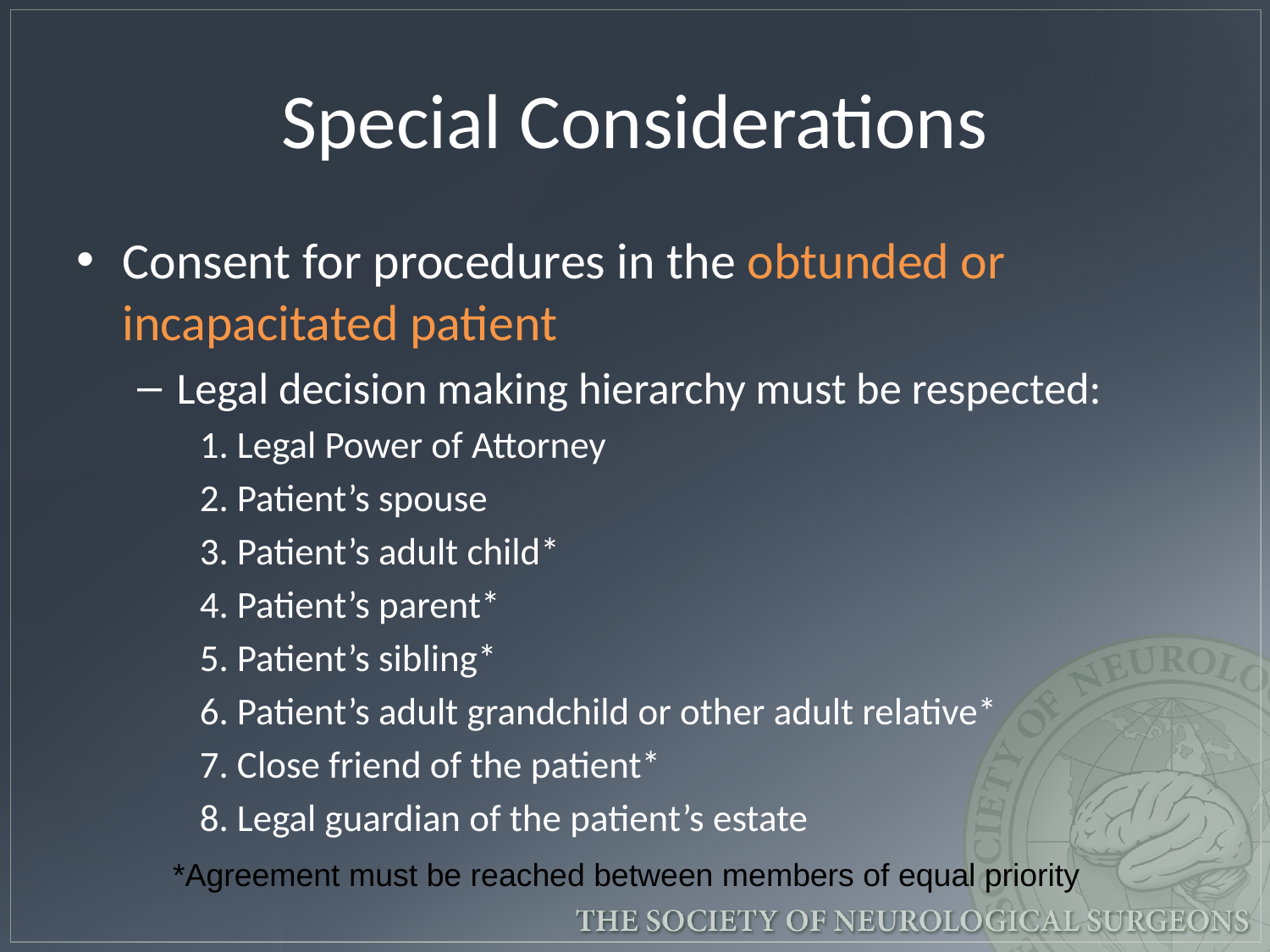

# Special Considerations
Consent for procedures in the obtunded or incapacitated patient
Legal decision making hierarchy must be respected:
1. Legal Power of Attorney
2. Patient’s spouse
3. Patient’s adult child*
4. Patient’s parent*
5. Patient’s sibling*
6. Patient’s adult grandchild or other adult relative*
7. Close friend of the patient*
8. Legal guardian of the patient’s estate

*Agreement must be reached between members of equal priority